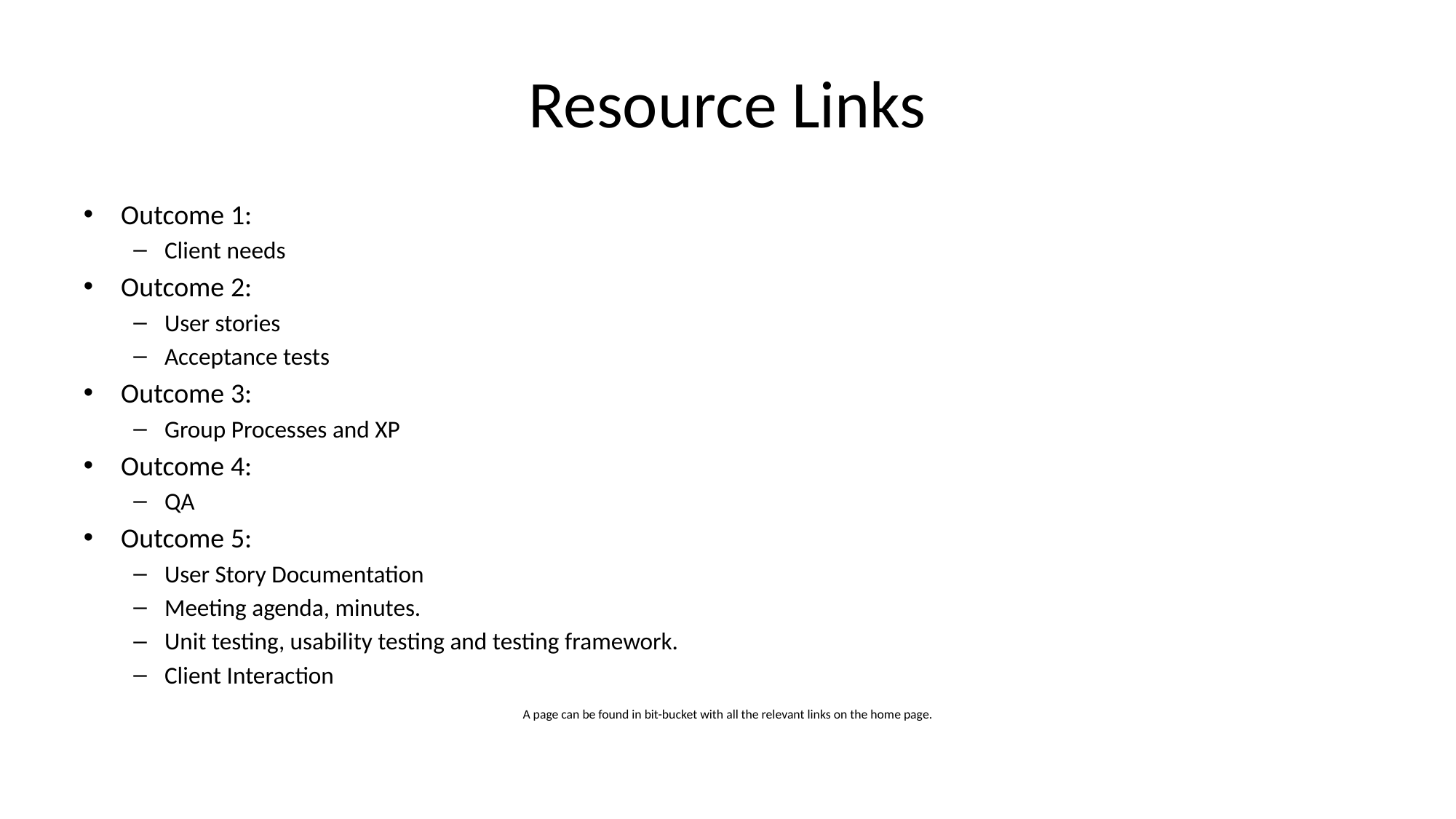

# Resource Links
Outcome 1:
Client needs
Outcome 2:
User stories
Acceptance tests
Outcome 3:
Group Processes and XP
Outcome 4:
QA
Outcome 5:
User Story Documentation
Meeting agenda, minutes.
Unit testing, usability testing and testing framework.
Client Interaction

A page can be found in bit-bucket with all the relevant links on the home page.